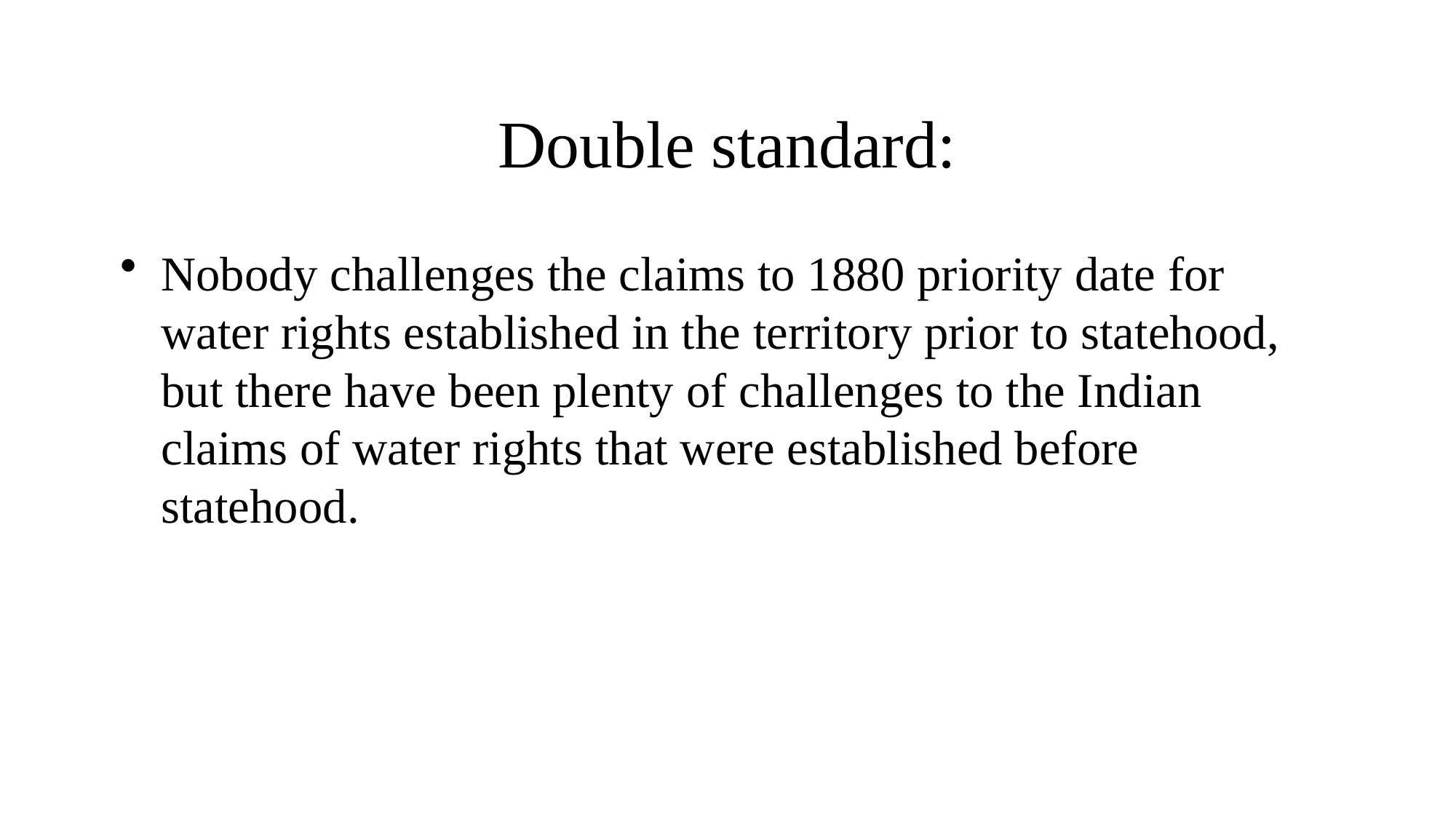

# Double standard:
Nobody challenges the claims to 1880 priority date for water rights established in the territory prior to statehood, but there have been plenty of challenges to the Indian claims of water rights that were established before statehood.